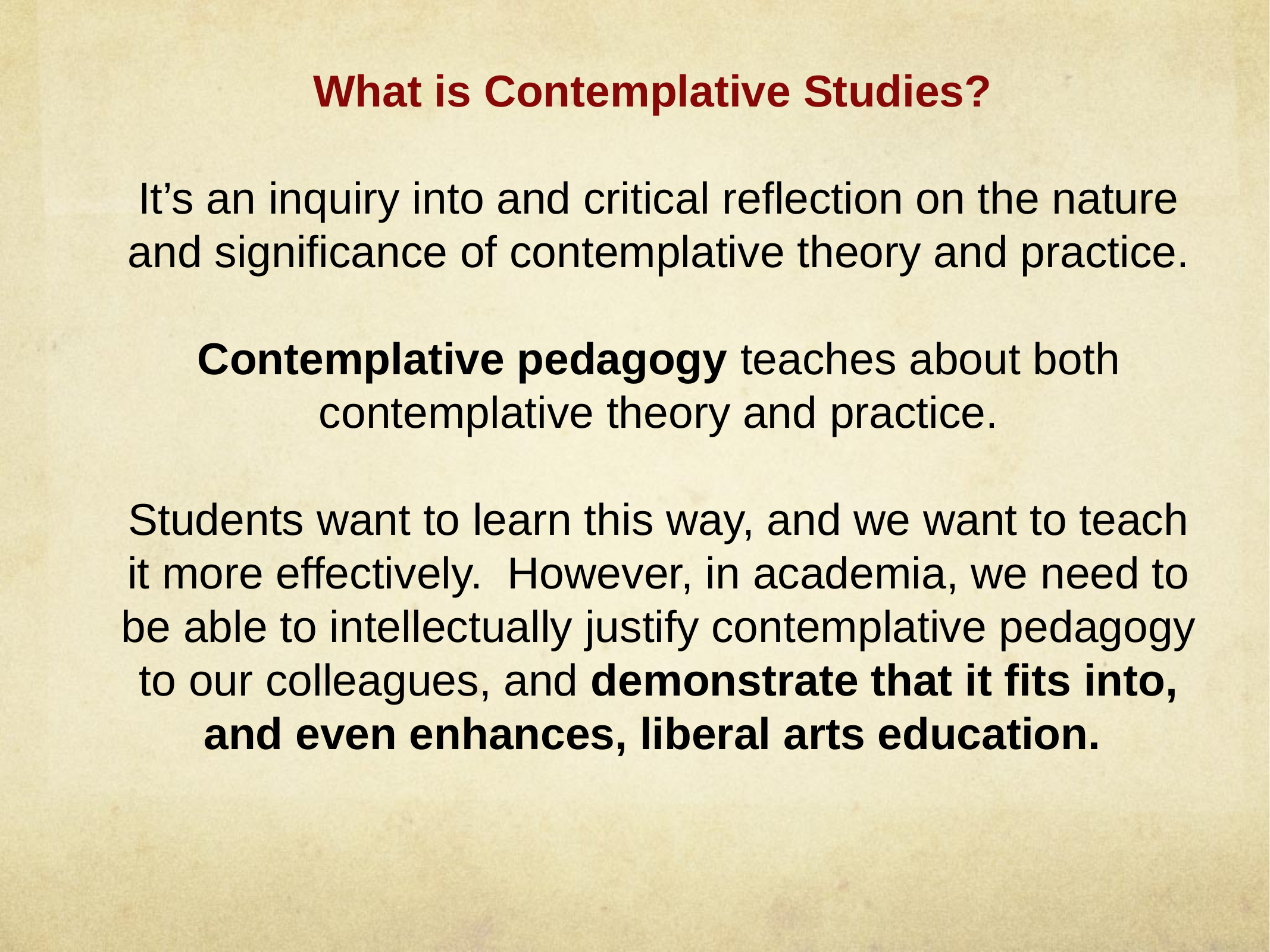

What is Contemplative Studies?

It’s an inquiry into and critical reflection on the nature and significance of contemplative theory and practice.

Contemplative pedagogy teaches about both contemplative theory and practice.

Students want to learn this way, and we want to teach it more effectively.  However, in academia, we need to be able to intellectually justify contemplative pedagogy to our colleagues, and demonstrate that it fits into, and even enhances, liberal arts education.